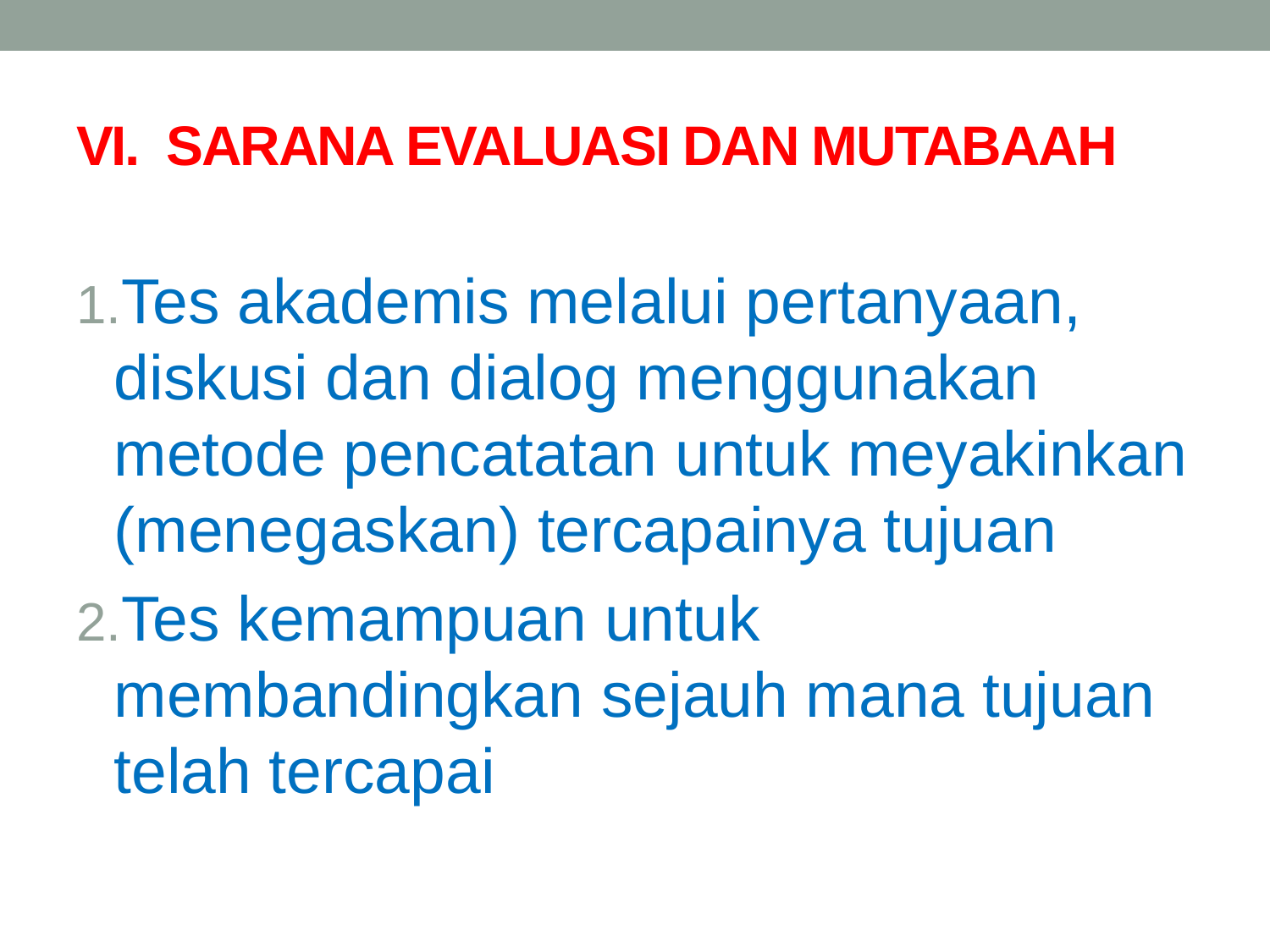

# VI.  SARANA EVALUASI DAN MUTABAAH
Tes akademis melalui pertanyaan, diskusi dan dialog menggunakan metode pencatatan untuk meyakinkan (menegaskan) tercapainya tujuan
Tes kemampuan untuk membandingkan sejauh mana tujuan telah tercapai